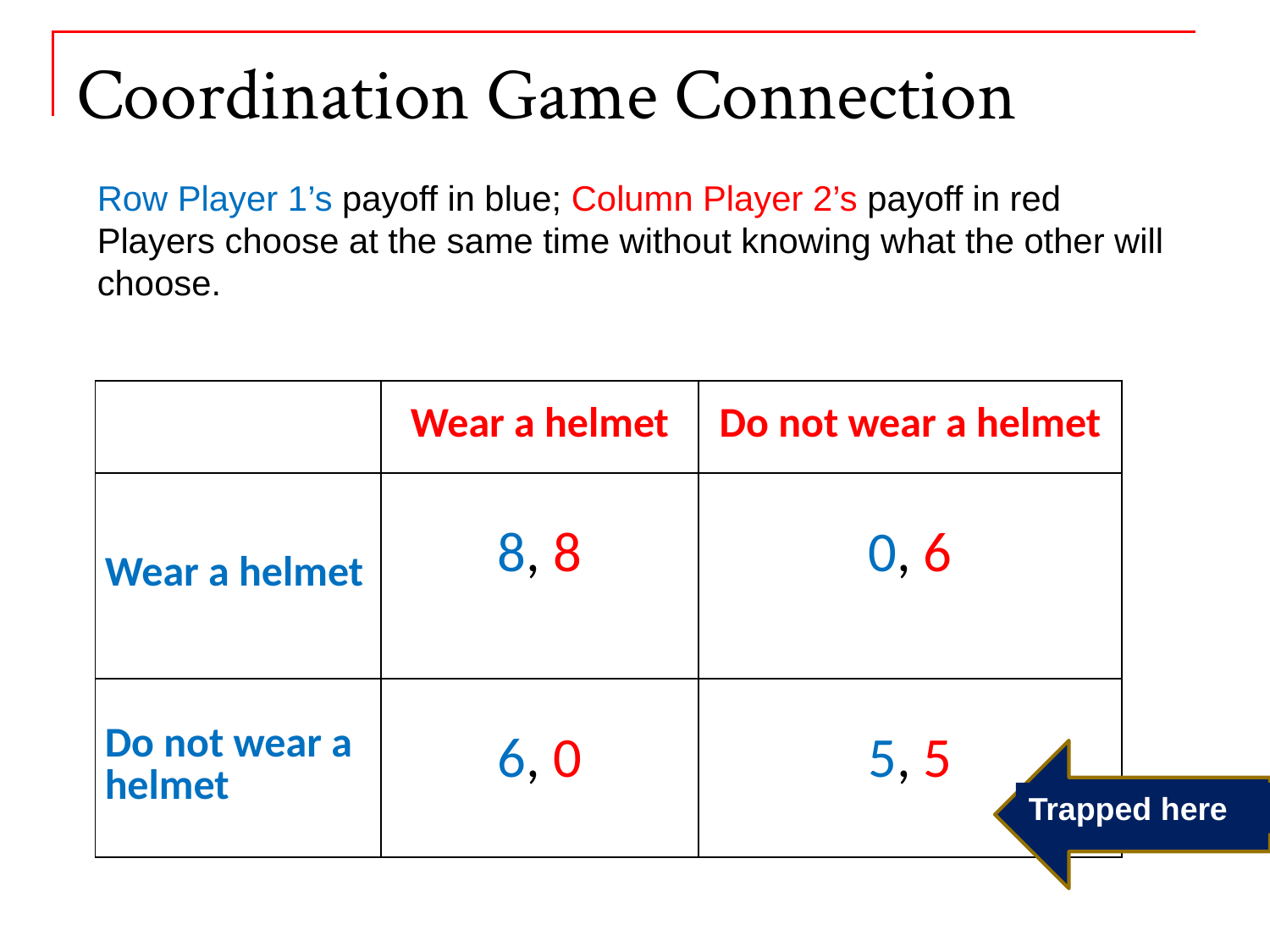

# Coordination Game Connection
Row Player 1’s payoff in blue; Column Player 2’s payoff in red
Players choose at the same time without knowing what the other will choose.

|  | Wear a helmet | Do not wear a helmet |
| --- | --- | --- |
| Wear a helmet | 8, 8 | 0, 6 |
| Do not wear a helmet | 6, 0 | 5, 5 |

Trapped here